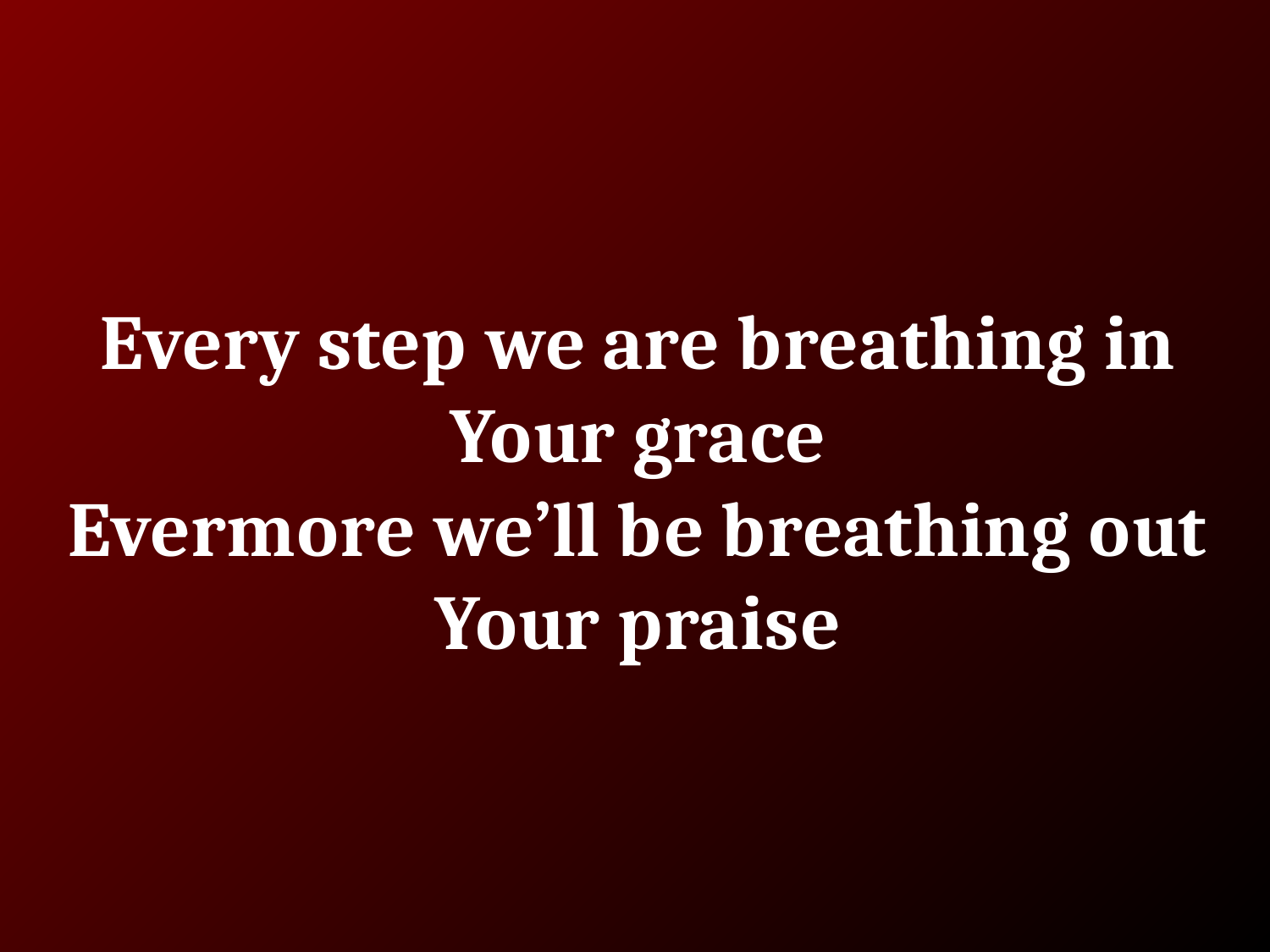

# Every step we are breathing in Your grace
Evermore we’ll be breathing out Your praise